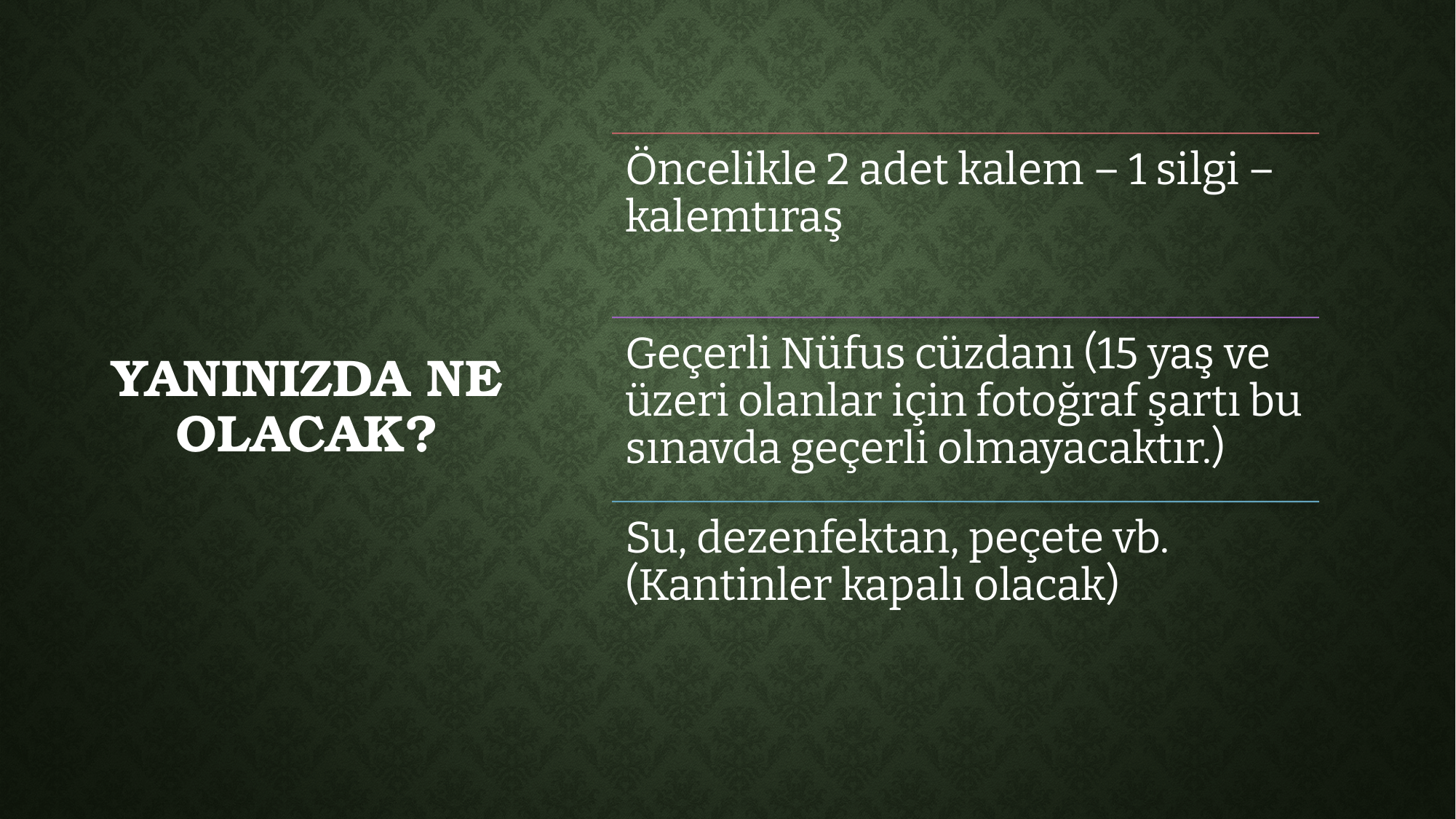

# Yanınızda ne olacak?
Öncelikle 2 adet kalem – 1 silgi – kalemtıraş
Geçerli Nüfus cüzdanı (15 yaş ve üzeri olanlar için fotoğraf şartı bu sınavda geçerli olmayacaktır.)
Su, dezenfektan, peçete vb. (Kantinler kapalı olacak)